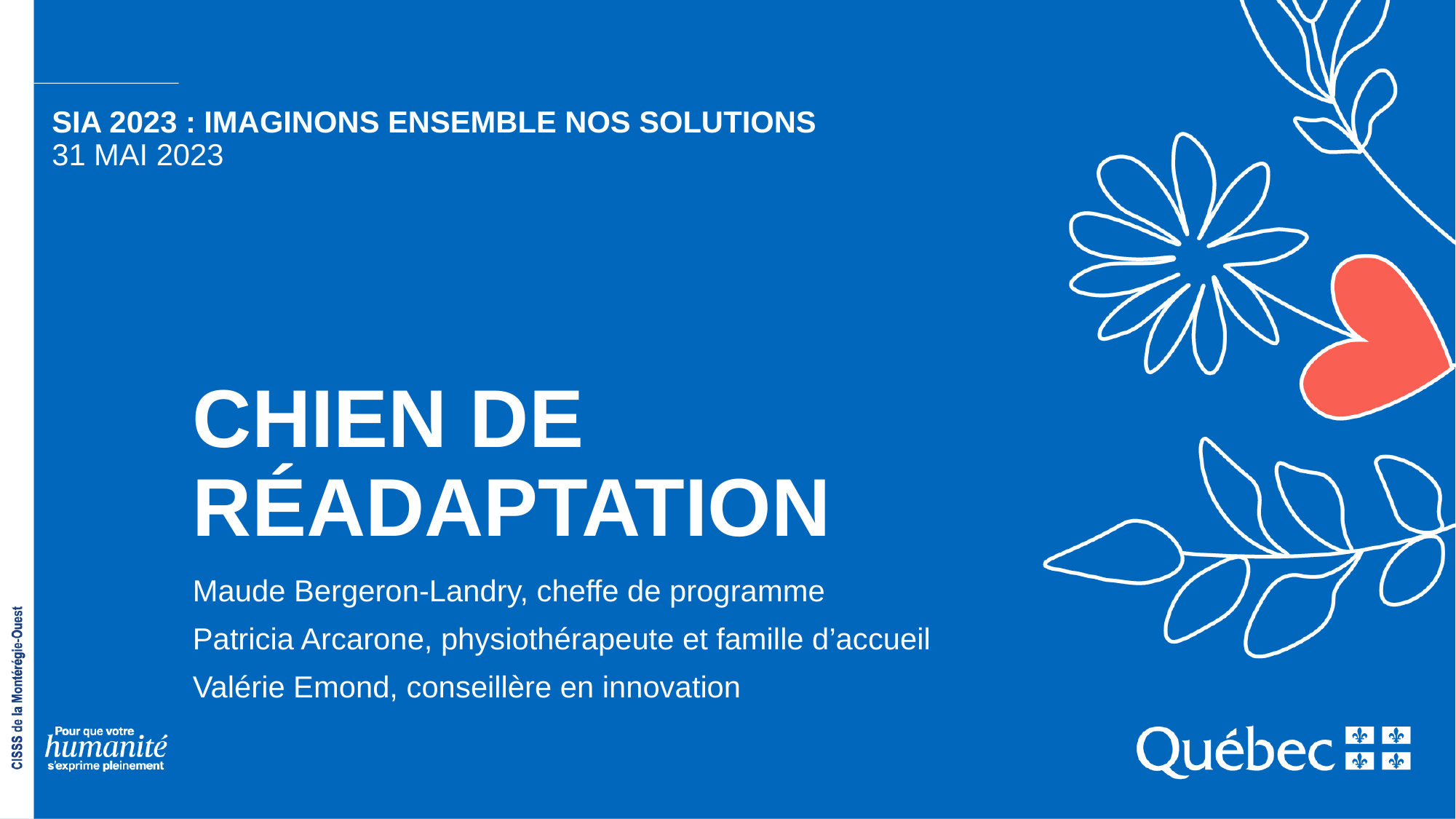

SIA 2023 : Imaginons ensemble nos solutions
31 mai 2023
# Chien de réadaptation
Maude Bergeron-Landry, cheffe de programme
Patricia Arcarone, physiothérapeute et famille d’accueil
Valérie Emond, conseillère en innovation